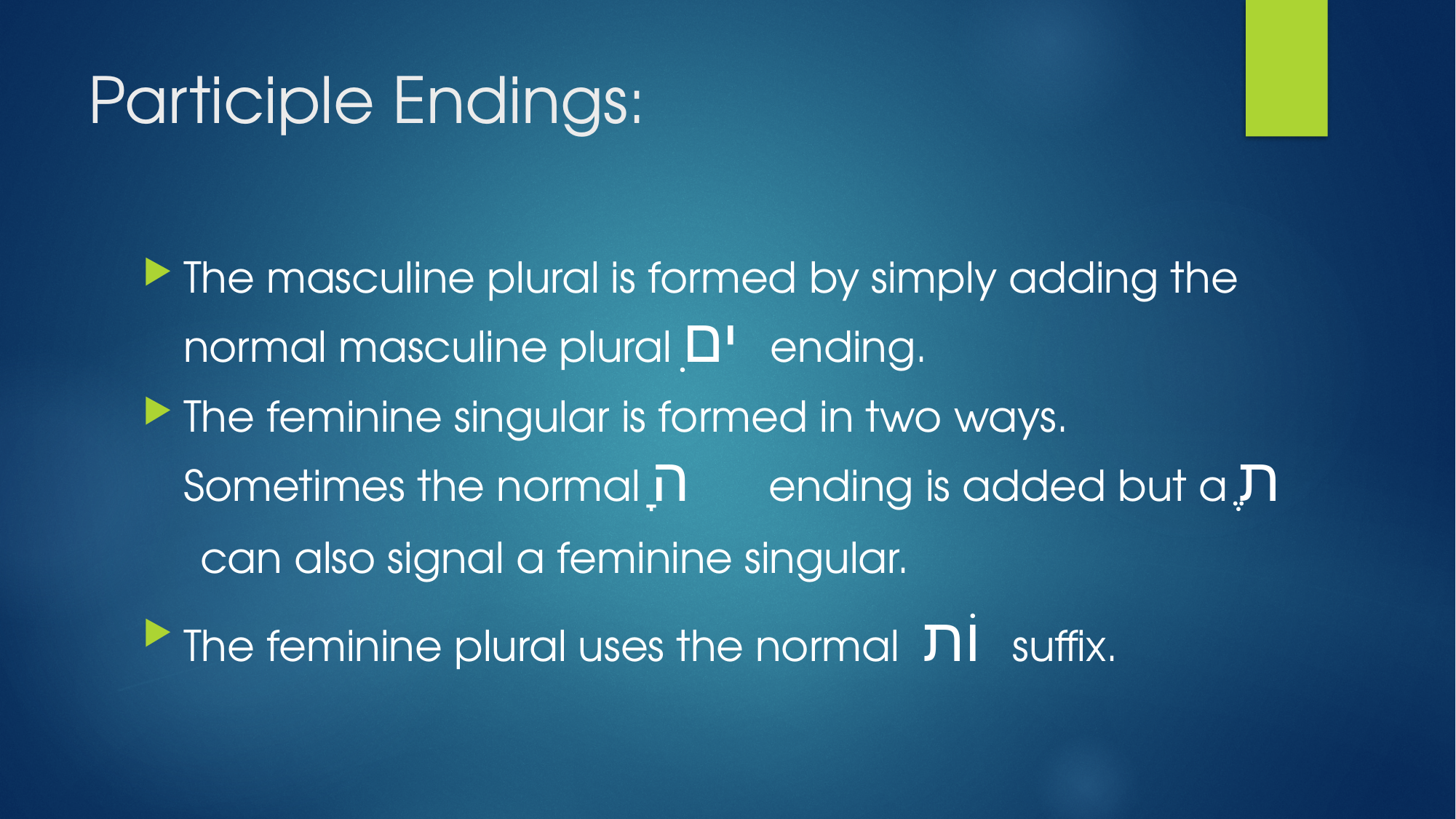

# Participle Endings:
The masculine plural is formed by simply adding the normal masculine plural ִים  ending.
The feminine singular is formed in two ways.  Sometimes the normal ָה     ending is added but a ֶת   can also signal a feminine singular.
The feminine plural uses the normal  וֹת  suffix.